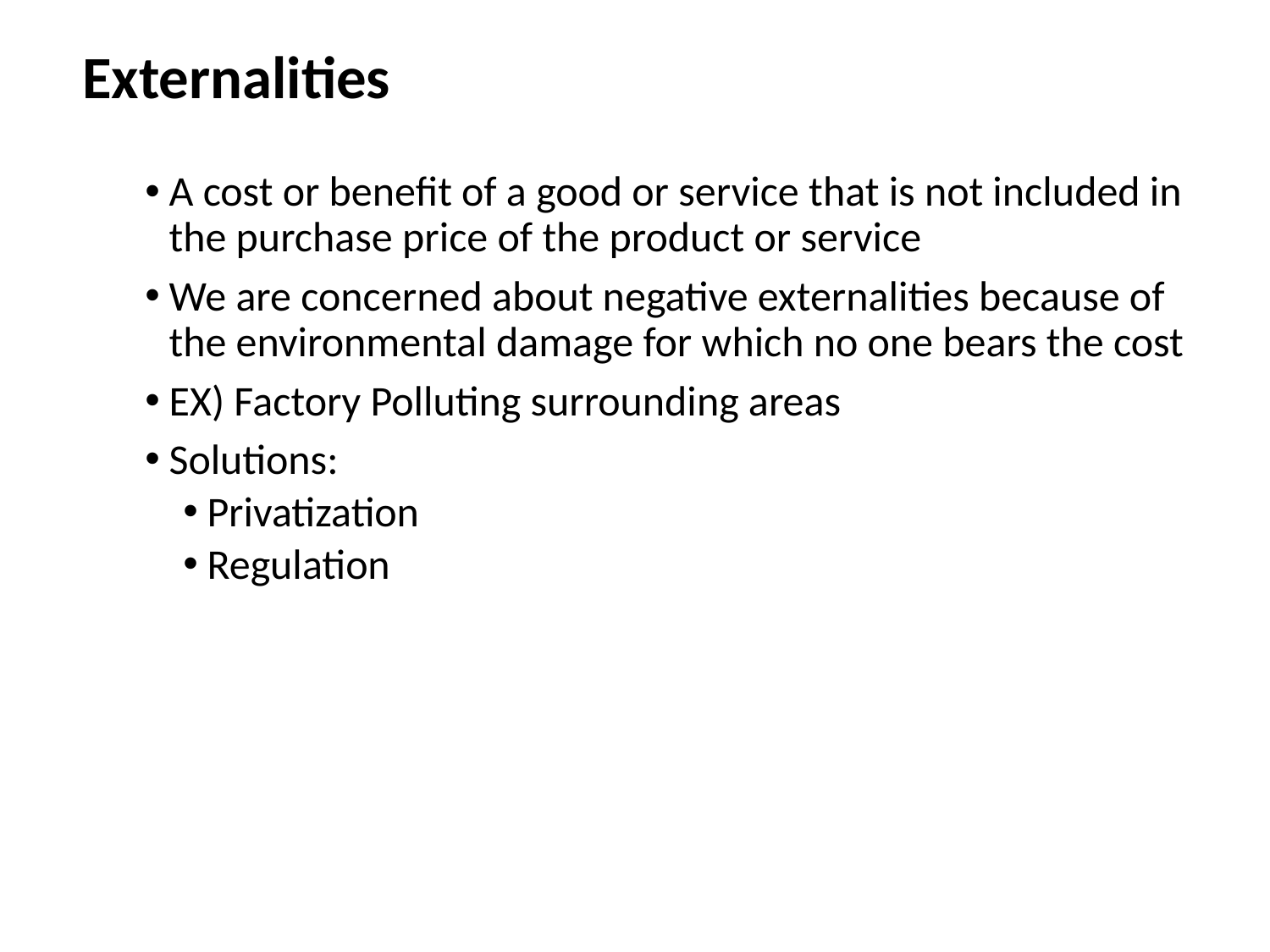

# Externalities
A cost or benefit of a good or service that is not included in the purchase price of the product or service
We are concerned about negative externalities because of the environmental damage for which no one bears the cost
EX) Factory Polluting surrounding areas
Solutions:
Privatization
Regulation